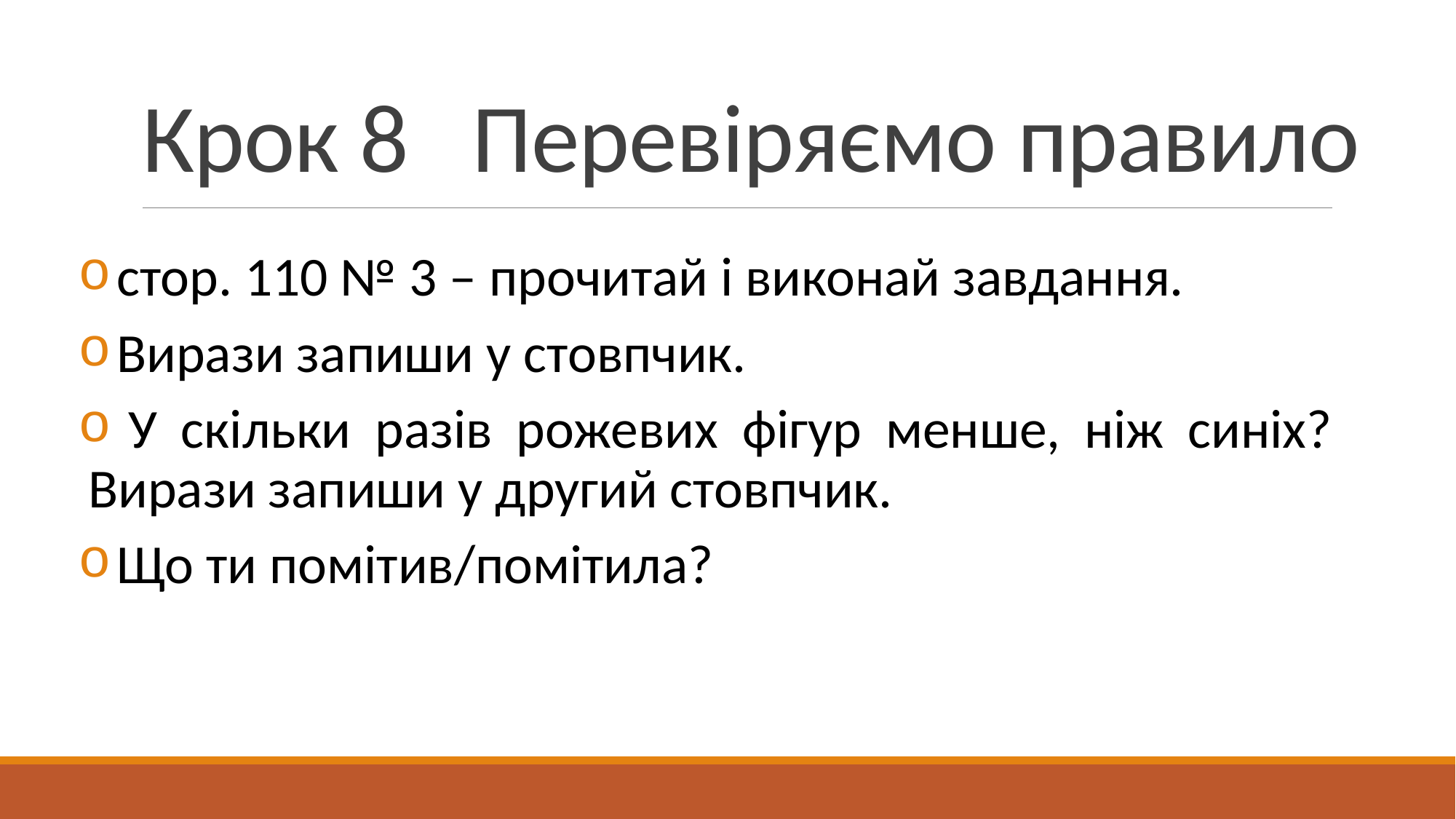

# Крок 8   Перевіряємо правило
 стор. 110 № 3 – прочитай і виконай завдання.
 Вирази запиши у стовпчик.
 У скільки разів рожевих фігур менше, ніж синіх? Вирази запиши у другий стовпчик.
 Що ти помітив/помітила?